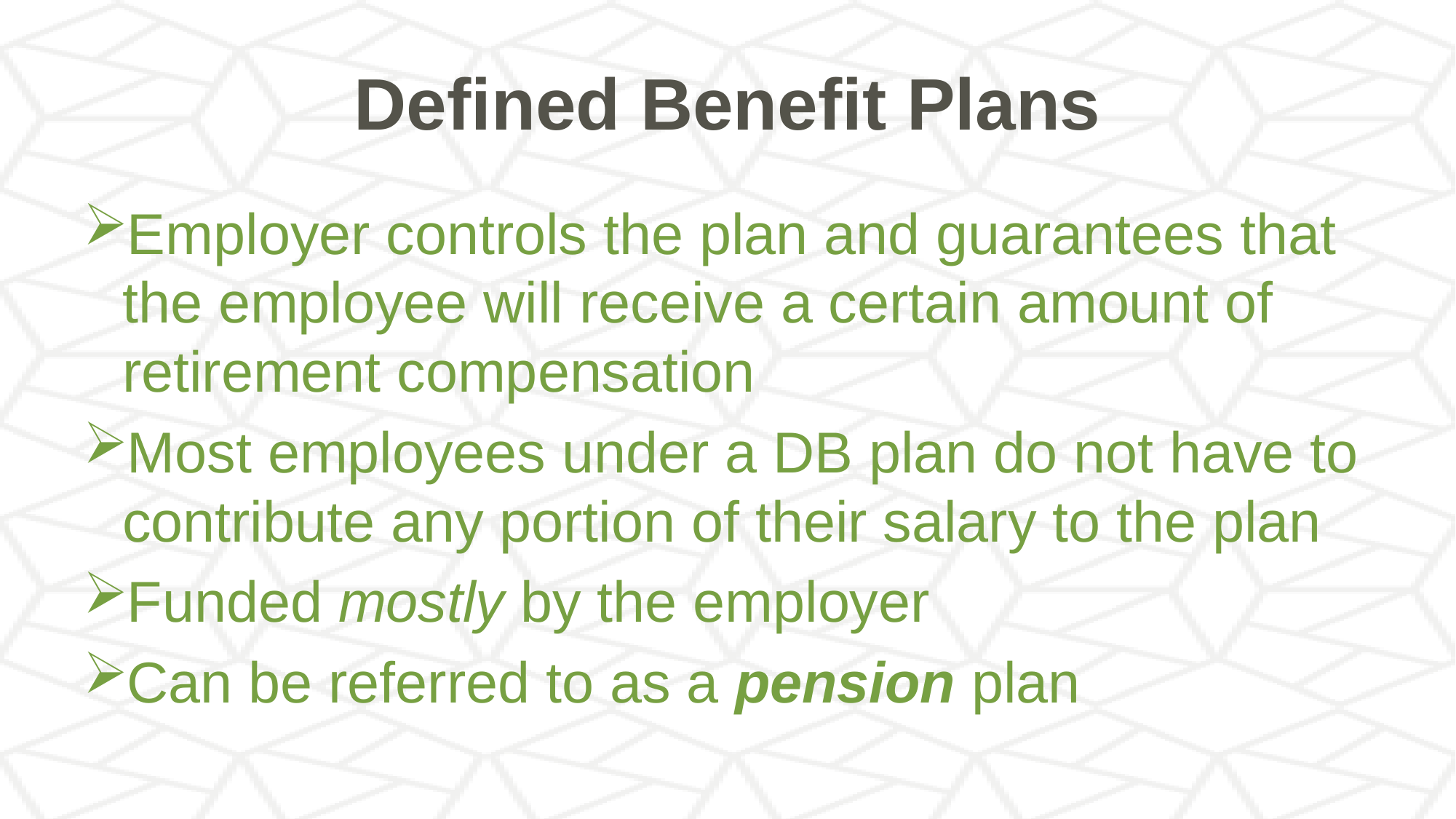

# Defined Benefit Plans
Employer controls the plan and guarantees that the employee will receive a certain amount of retirement compensation
Most employees under a DB plan do not have to contribute any portion of their salary to the plan
Funded mostly by the employer
Can be referred to as a pension plan